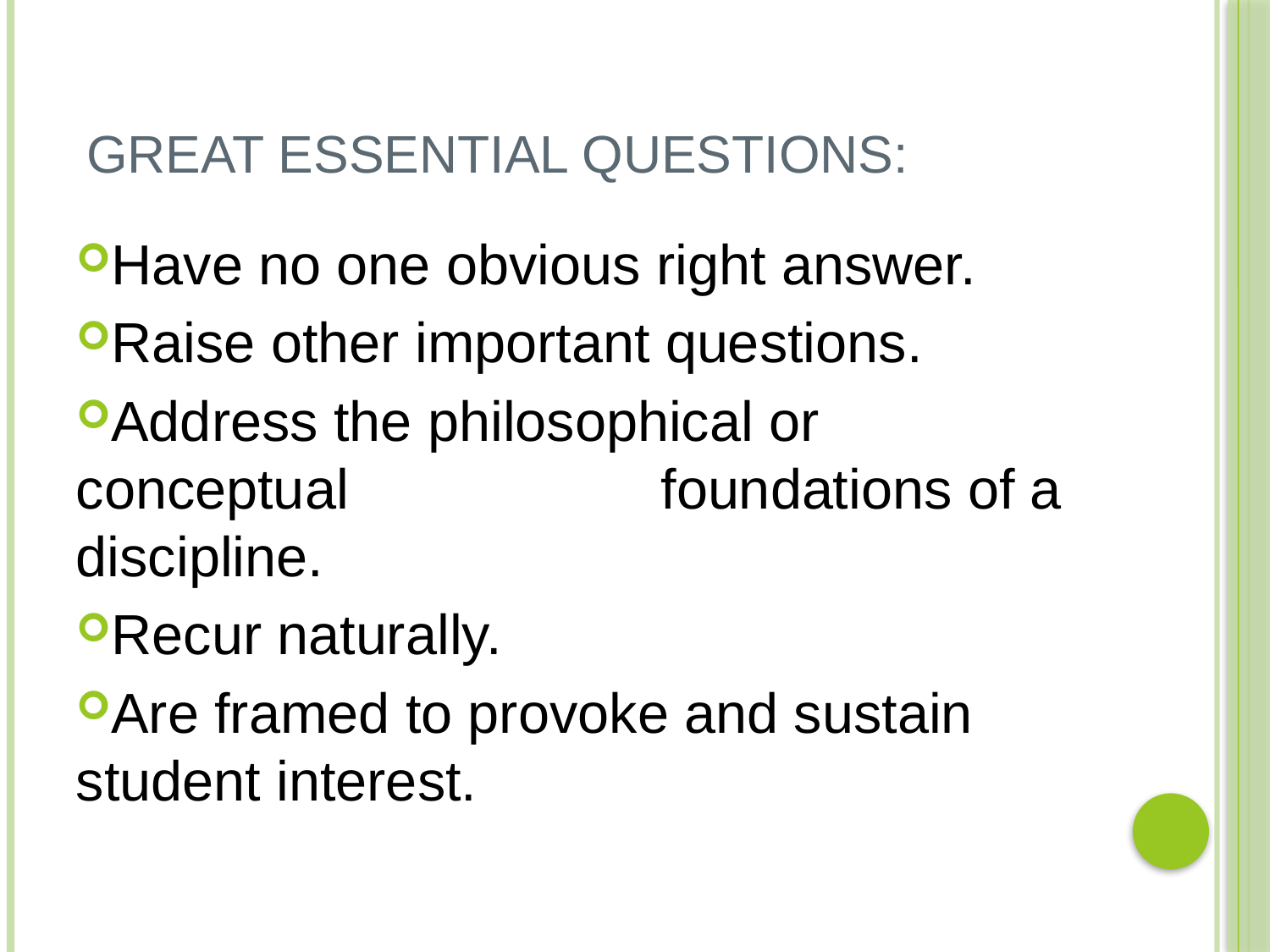

# Great Essential Questions:
Have no one obvious right answer.
Raise other important questions.
Address the philosophical or conceptual                    foundations of a discipline.
Recur naturally.
Are framed to provoke and sustain student interest.